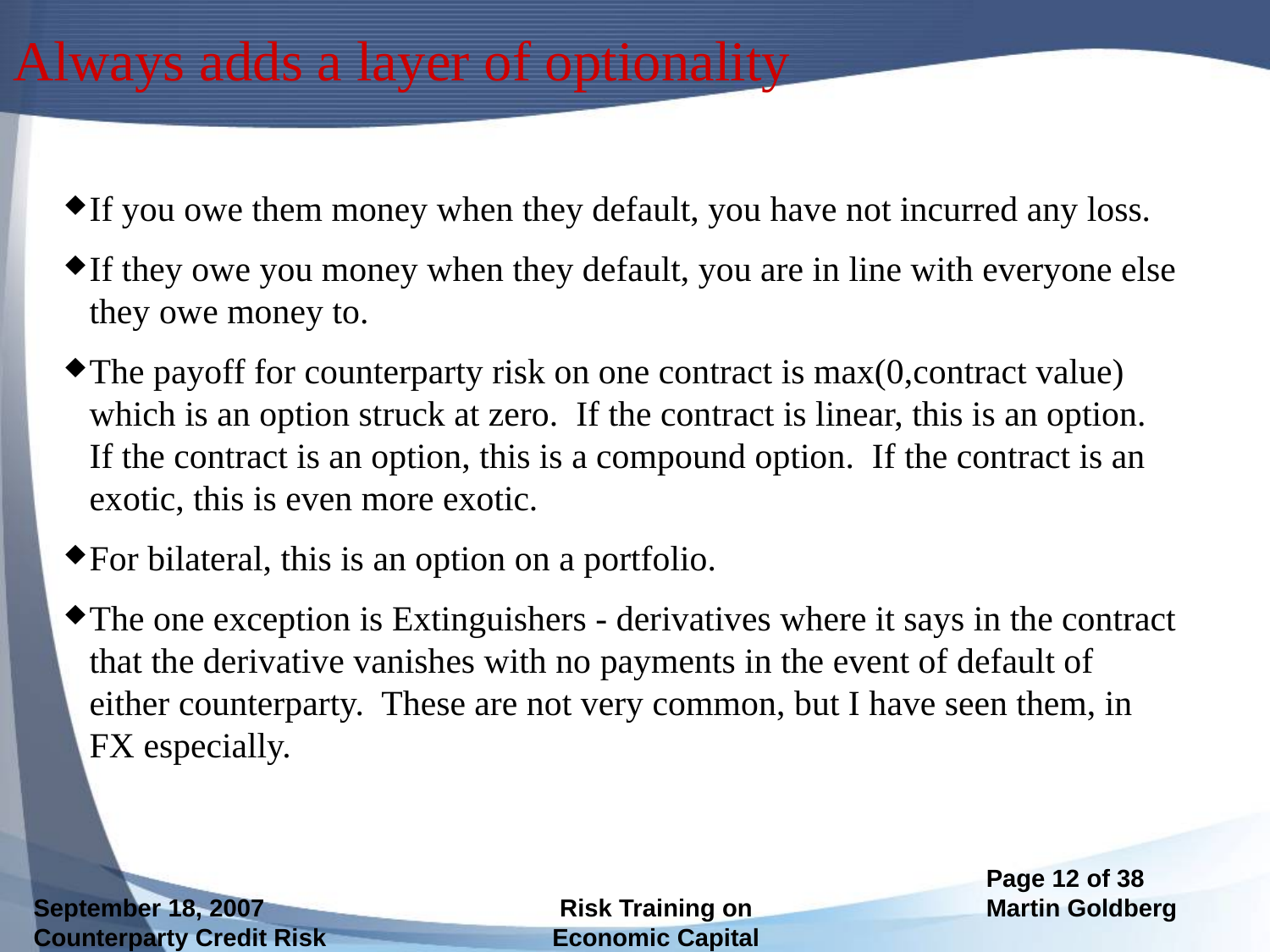

# Always adds a layer of optionality
If you owe them money when they default, you have not incurred any loss.
If they owe you money when they default, you are in line with everyone else they owe money to.
The payoff for counterparty risk on one contract is max(0,contract value) which is an option struck at zero.  If the contract is linear, this is an option.  If the contract is an option, this is a compound option.  If the contract is an exotic, this is even more exotic.
For bilateral, this is an option on a portfolio.
The one exception is Extinguishers - derivatives where it says in the contract that the derivative vanishes with no payments in the event of default of either counterparty.  These are not very common, but I have seen them, in FX especially.